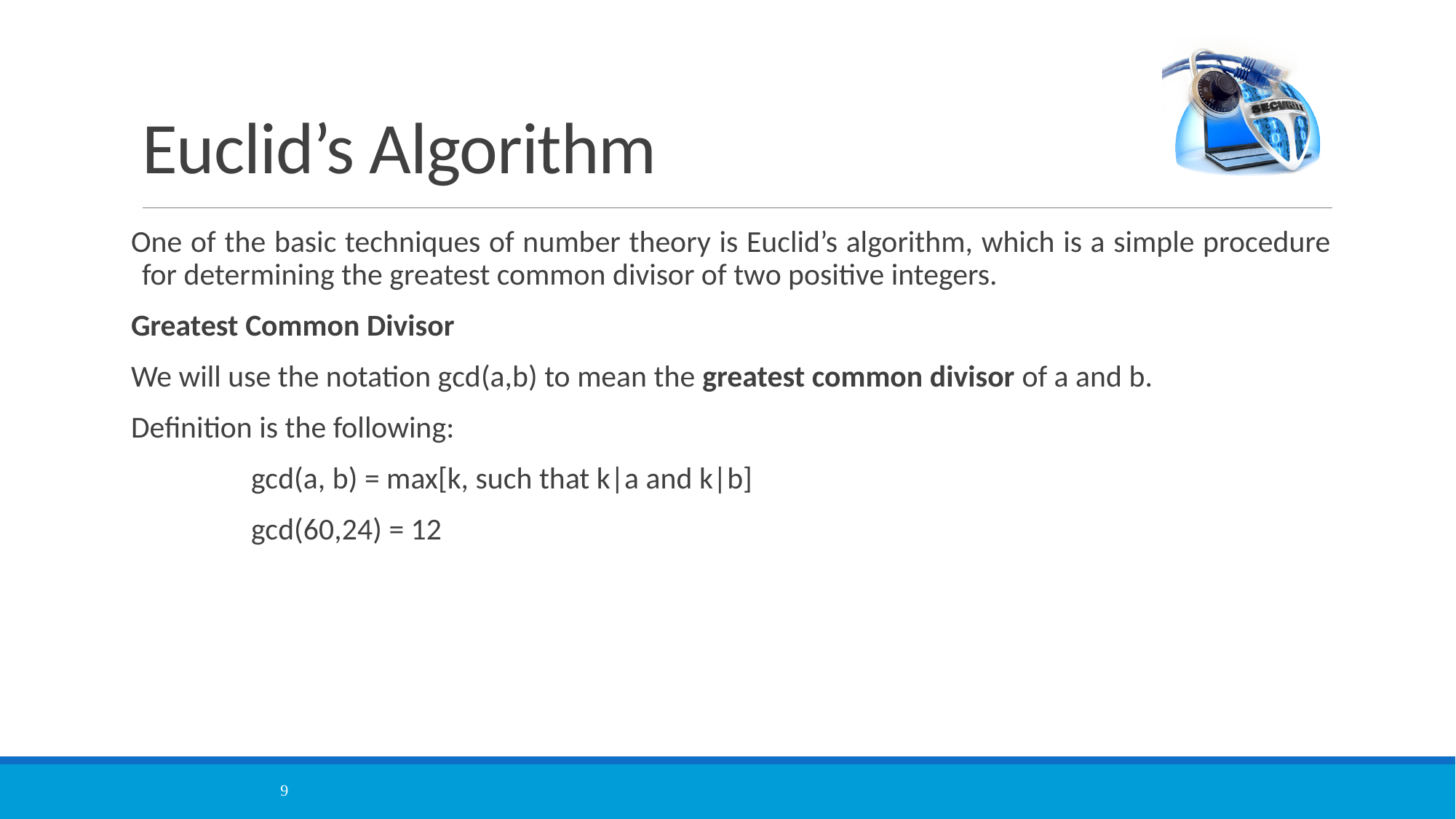

# Euclid’s Algorithm
One of the basic techniques of number theory is Euclid’s algorithm, which is a simple procedure for determining the greatest common divisor of two positive integers.
Greatest Common Divisor
We will use the notation gcd(a,b) to mean the greatest common divisor of a and b.
Definition is the following:
		gcd(a, b) = max[k, such that k|a and k|b]
		gcd(60,24) = 12

9